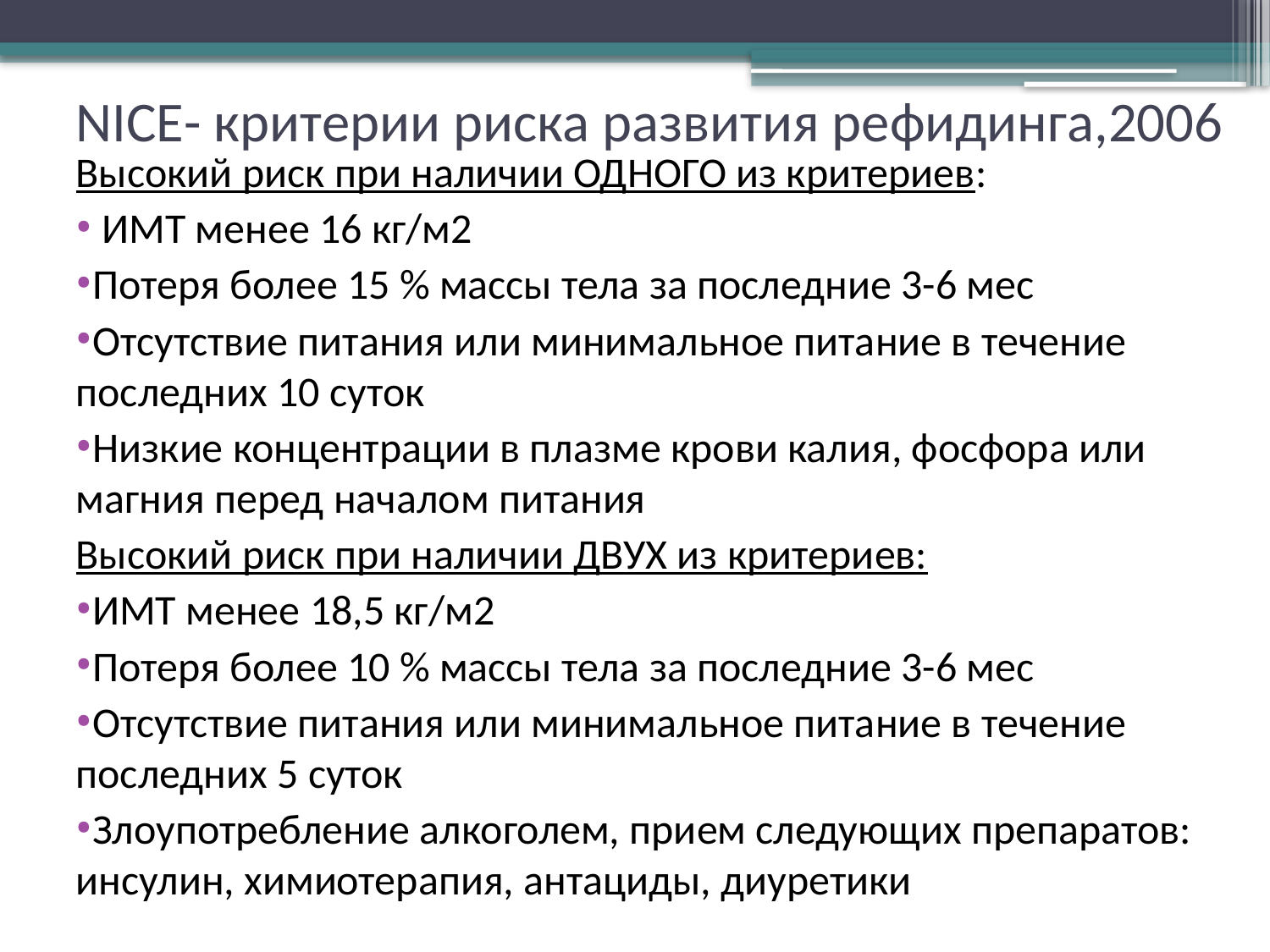

# NICE- критерии риска развития рефидинга,2006
Высокий риск при наличии ОДНОГО из критериев:
 ИМТ менее 16 кг/м2
Потеря более 15 % массы тела за последние 3-6 мес
Отсутствие питания или минимальное питание в течение последних 10 суток
Низкие концентрации в плазме крови калия, фосфора или магния перед началом питания
Высокий риск при наличии ДВУХ из критериев:
ИМТ менее 18,5 кг/м2
Потеря более 10 % массы тела за последние 3-6 мес
Отсутствие питания или минимальное питание в течение последних 5 суток
Злоупотребление алкоголем, прием следующих препаратов: инсулин, химиотерапия, антациды, диуретики